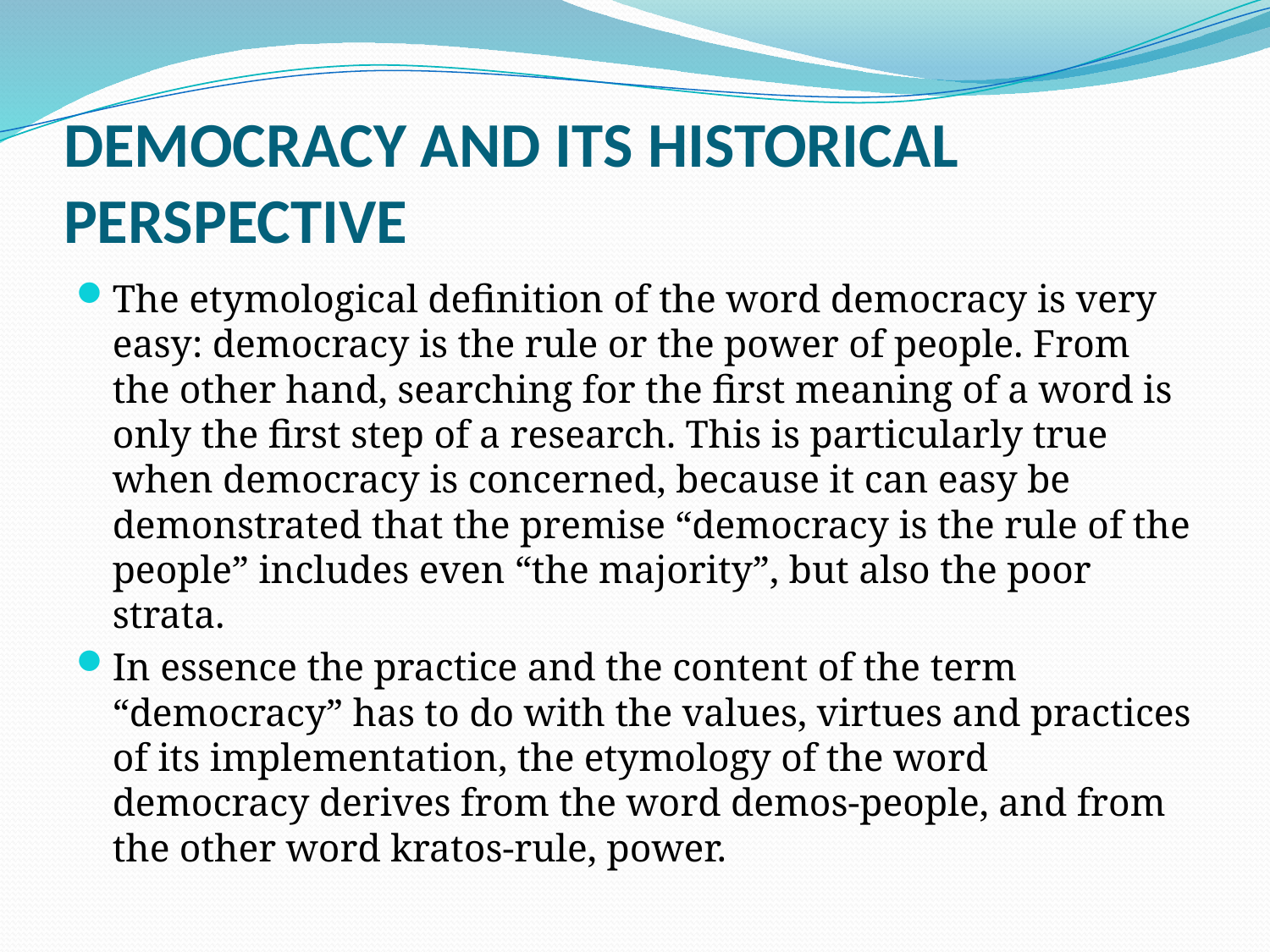

# DEMOCRACY AND ITS HISTORICAL PERSPECTIVE
The etymological definition of the word democracy is very easy: democracy is the rule or the power of people. From the other hand, searching for the first meaning of a word is only the first step of a research. This is particularly true when democracy is concerned, because it can easy be demonstrated that the premise “democracy is the rule of the people” includes even “the majority”, but also the poor strata.
In essence the practice and the content of the term “democracy” has to do with the values, virtues and practices of its implementation, the etymology of the word democracy derives from the word demos-people, and from the other word kratos-rule, power.